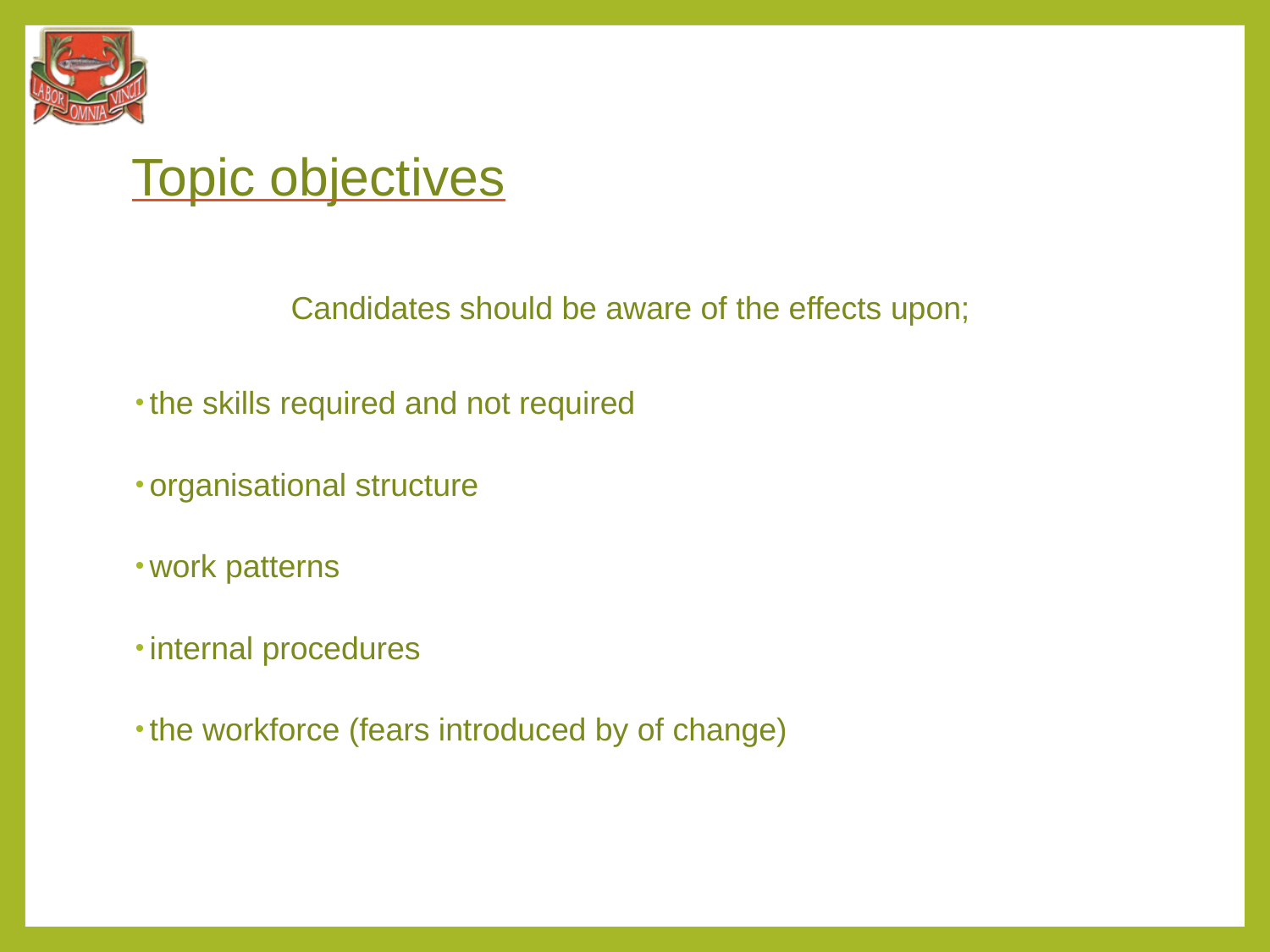

# Topic objectives
Candidates should be aware of the effects upon;

the skills required and not required
organisational structure
work patterns
internal procedures
the workforce (fears introduced by of change)